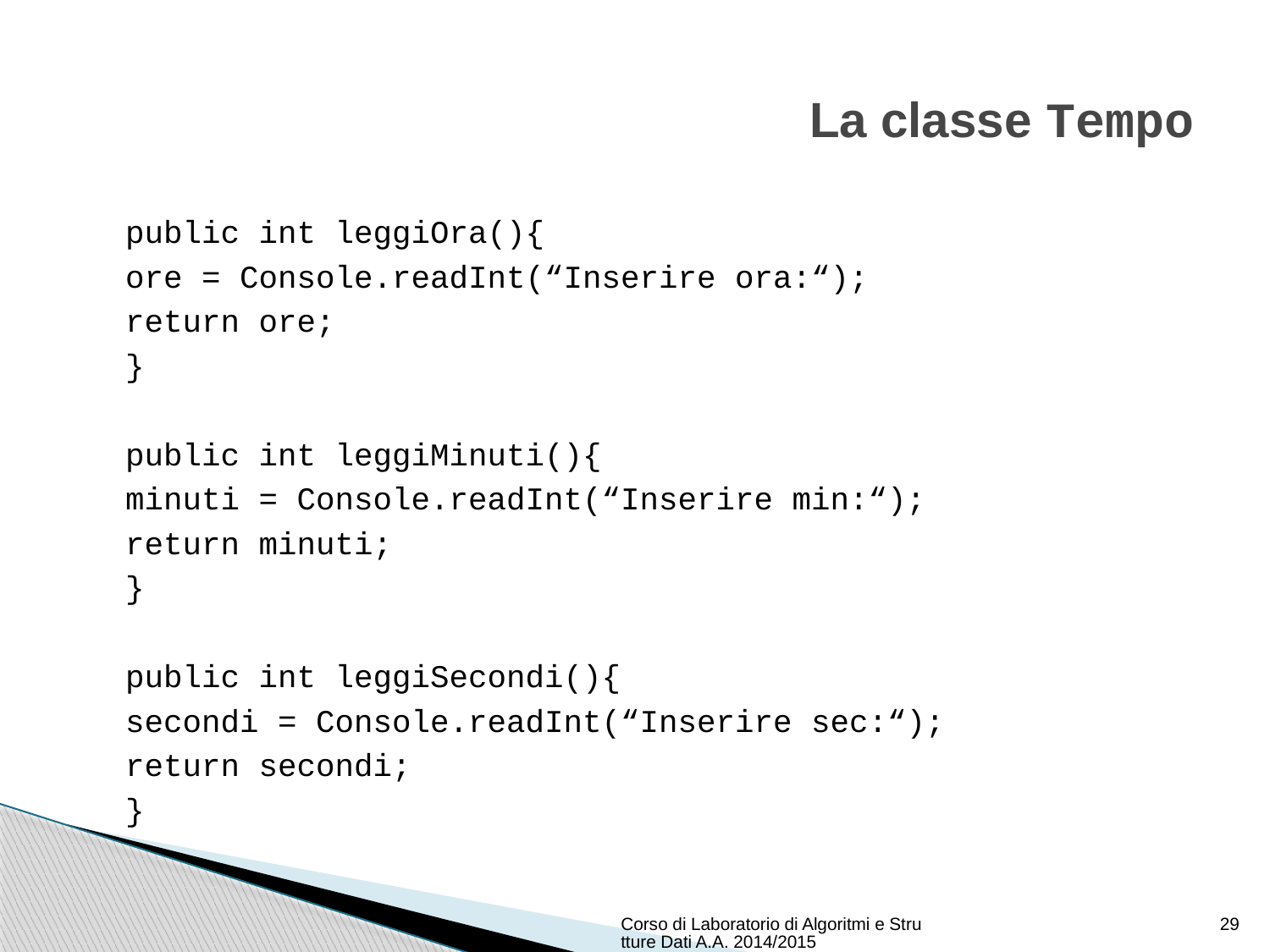

# La classe Tempo
	public int leggiOra(){
		ore = Console.readInt(“Inserire ora:“);
		return ore;
	}

	public int leggiMinuti(){
		minuti = Console.readInt(“Inserire min:“);
		return minuti;
	}

	public int leggiSecondi(){
		secondi = Console.readInt(“Inserire sec:“);
		return secondi;
	}

Corso di Laboratorio di Algoritmi e Strutture Dati A.A. 2014/2015
29